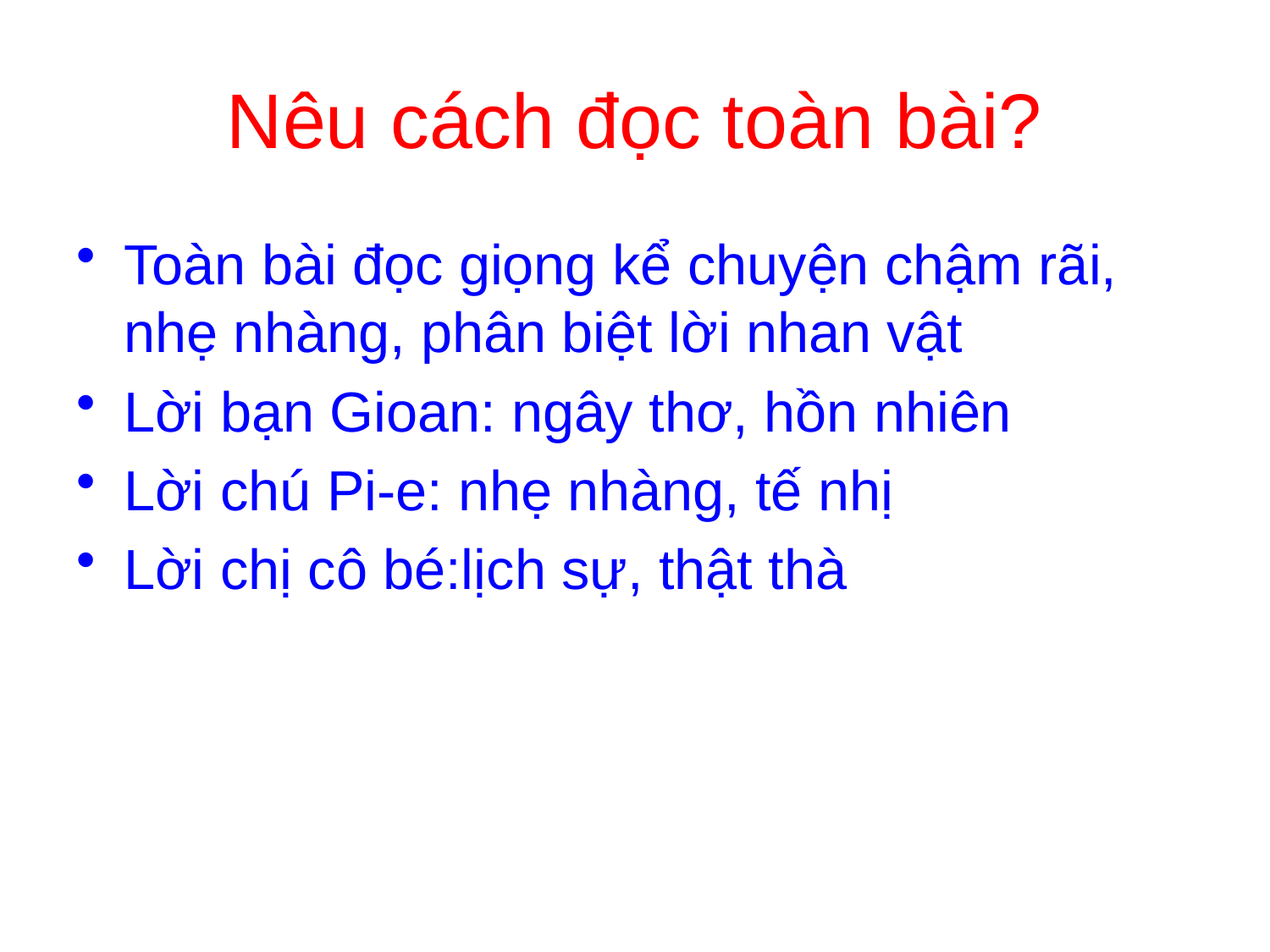

# Nêu cách đọc toàn bài?
Toàn bài đọc giọng kể chuyện chậm rãi, nhẹ nhàng, phân biệt lời nhan vật
Lời bạn Gioan: ngây thơ, hồn nhiên
Lời chú Pi-e: nhẹ nhàng, tế nhị
Lời chị cô bé:lịch sự, thật thà